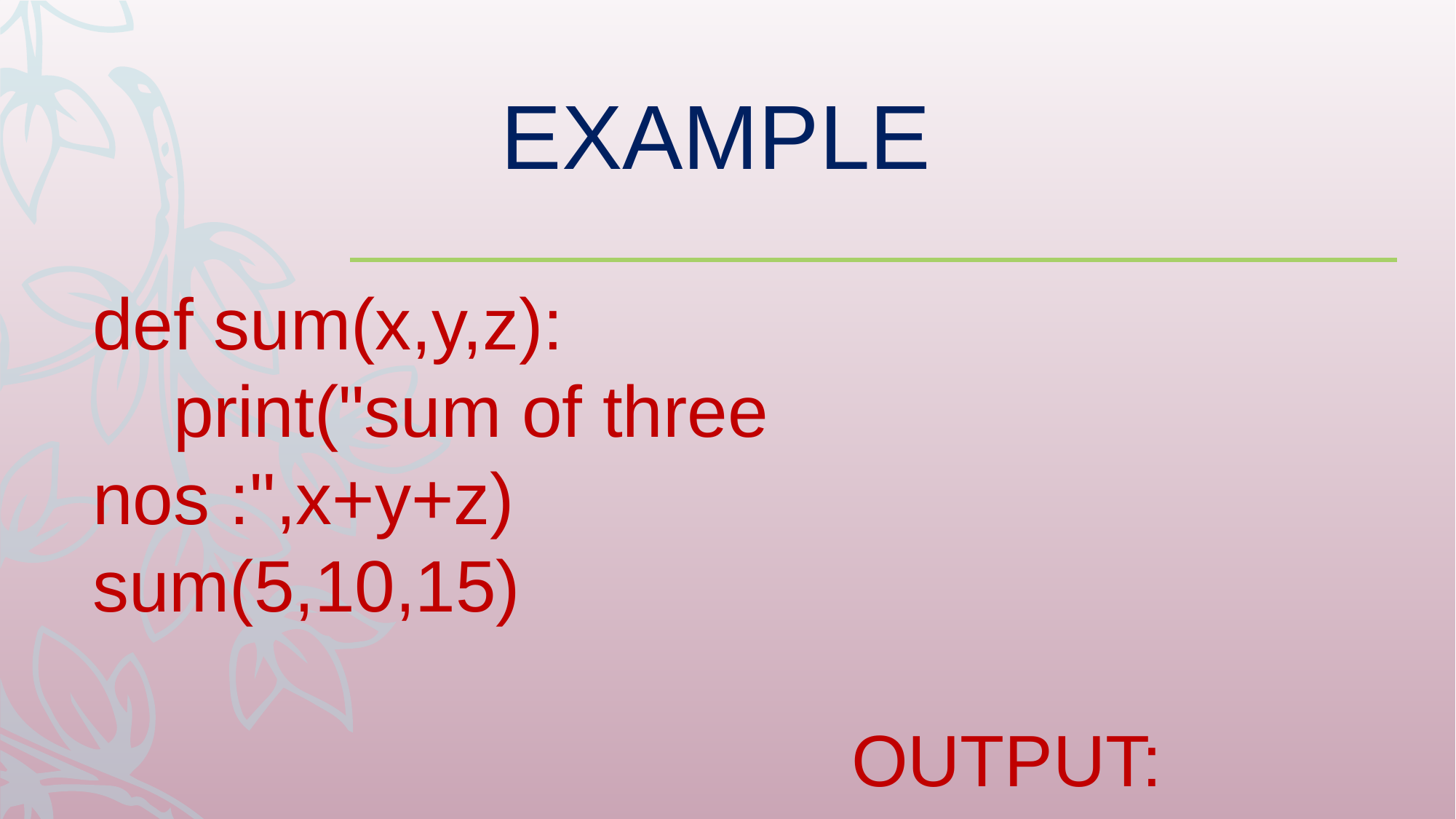

EXAMPLE
def sum(x,y,z):
    print("sum of three nos :",x+y+z)
sum(5,10,15)

OUTPUT:
sum of three nos : 30